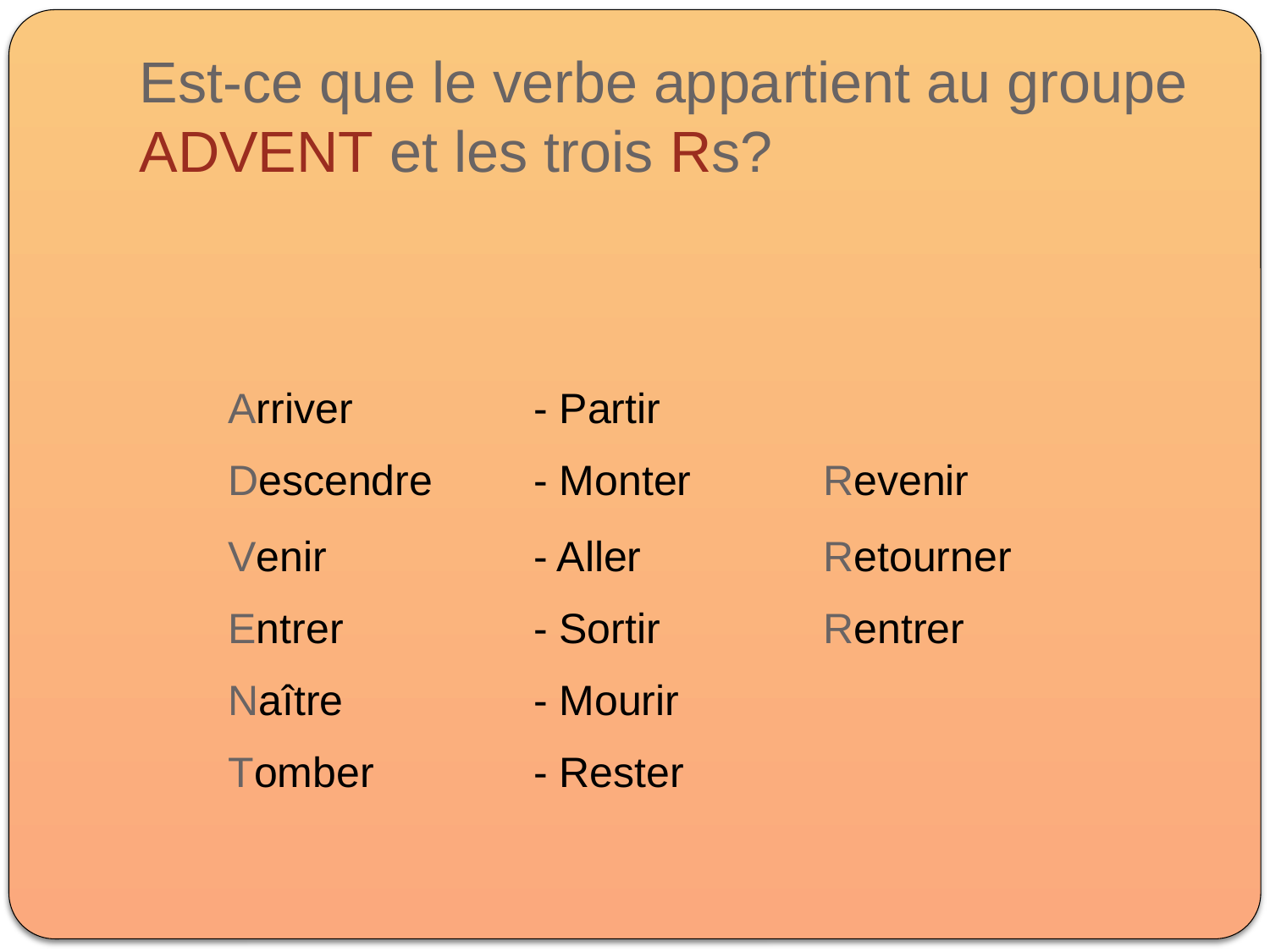

# Est-ce que le verbe appartient au groupe ADVENT et les trois Rs?
Arriver
- Partir
Descendre
- Monter
Revenir
Venir
- Aller
Retourner
Entrer
- Sortir
Rentrer
Naître
- Mourir

Tomber
- Rester